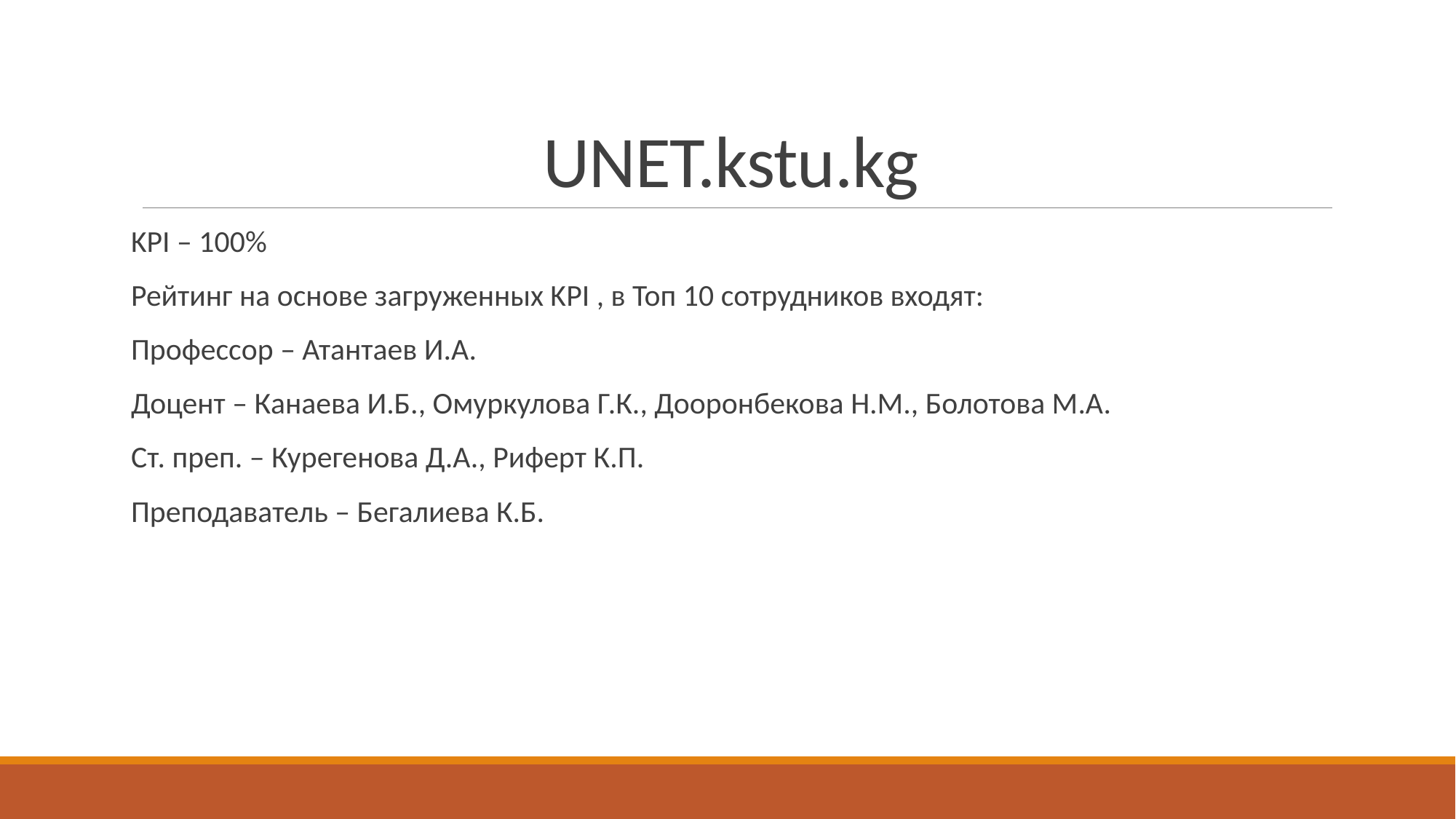

# UNET.kstu.kg
KPI – 100%
Рейтинг на основе загруженных KPI , в Топ 10 сотрудников входят:
Профессор – Атантаев И.А.
Доцент – Канаева И.Б., Омуркулова Г.К., Дооронбекова Н.М., Болотова М.А.
Ст. преп. – Курегенова Д.А., Риферт К.П.
Преподаватель – Бегалиева К.Б.